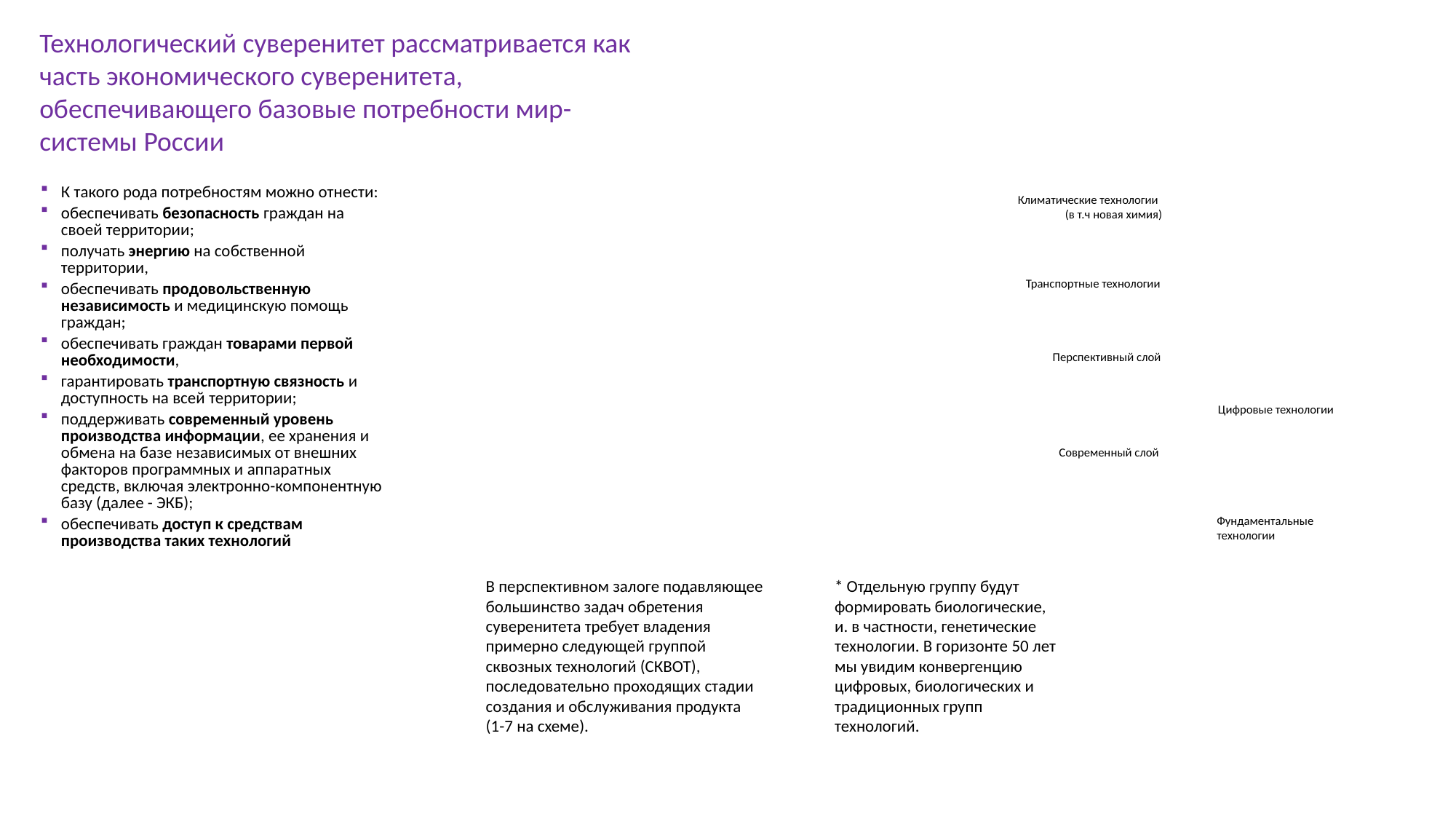

Технологический суверенитет рассматривается как часть экономического суверенитета, обеспечивающего базовые потребности мир- системы России
К такого рода потребностям можно отнести:
обеспечивать безопасность граждан на
своей территории;
получать энергию на собственной
территории,
обеспечивать продовольственную
независимость и медицинскую помощь
граждан;
обеспечивать граждан товарами первой
необходимости,
гарантировать транспортную связность и
доступность на всей территории;
поддерживать современный уровень
производства информации, ее хранения и
обмена на базе независимых от внешних
факторов программных и аппаратных
средств, включая электронно-компонентную
базу (далее - ЭКБ);
обеспечивать доступ к средствам
производства таких технологий

Климатические технологии
(в т.ч новая химия)
Транспортные технологии
Перспективный слой
Цифровые технологии
Современный слой
Фундаментальные
технологии
В перспективном залоге подавляющее большинство задач обретения суверенитета требует владения
примерно следующей группой
сквозных технологий (СКВОТ), последовательно проходящих стадии создания и обслуживания продукта
(1-7 на схеме).
* Отдельную группу будут формировать биологические,
и. в частности, генетические технологии. В горизонте 50 лет
мы увидим конвергенцию цифровых, биологических и традиционных групп
технологий.